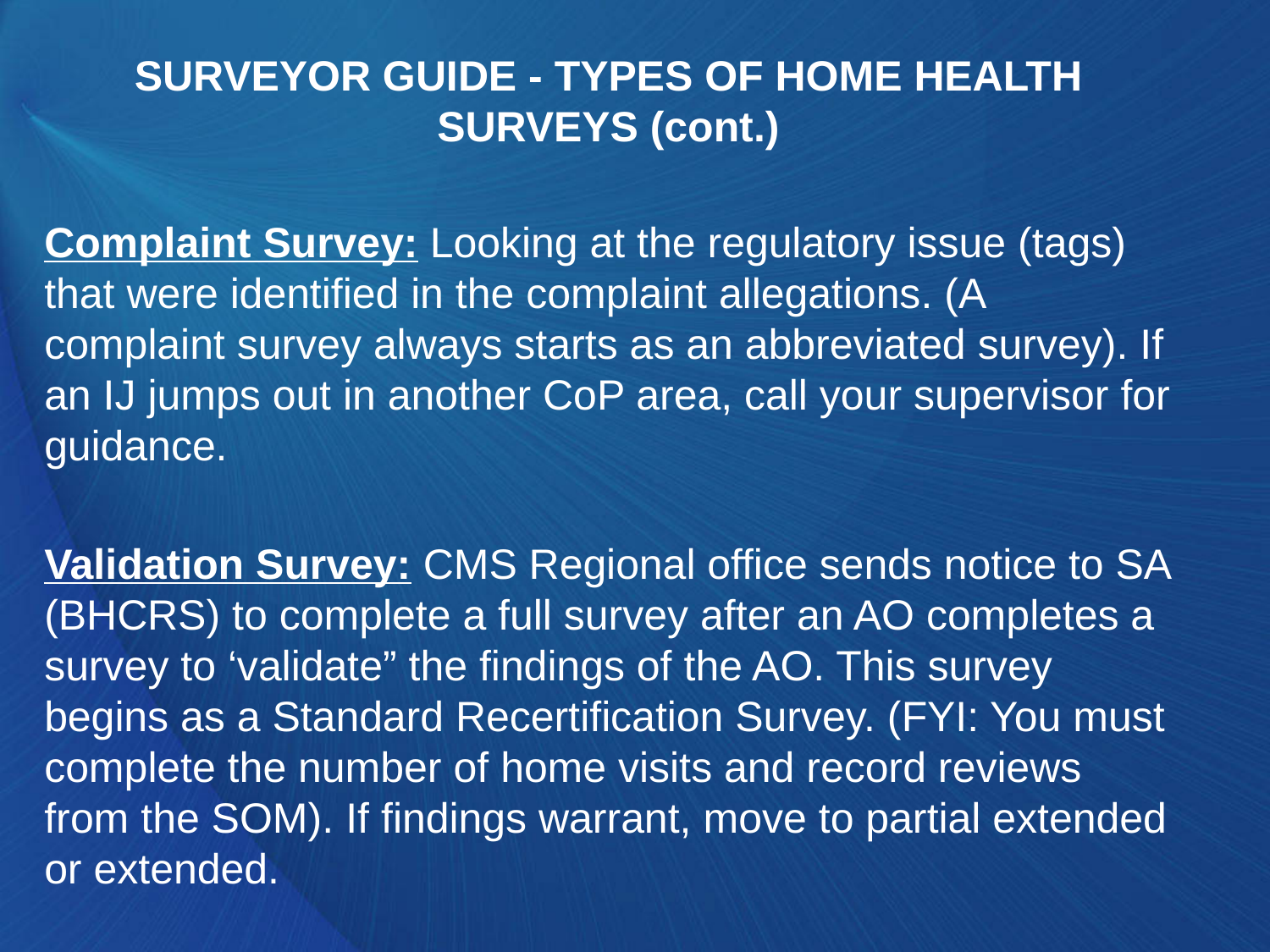

SURVEYOR GUIDE - TYPES OF HOME HEALTH SURVEYS (cont.)

Complaint Survey: Looking at the regulatory issue (tags) that were identified in the complaint allegations. (A complaint survey always starts as an abbreviated survey). If an IJ jumps out in another CoP area, call your supervisor for guidance.

Validation Survey: CMS Regional office sends notice to SA (BHCRS) to complete a full survey after an AO completes a survey to ‘validate” the findings of the AO. This survey begins as a Standard Recertification Survey. (FYI: You must complete the number of home visits and record reviews from the SOM). If findings warrant, move to partial extended or extended.